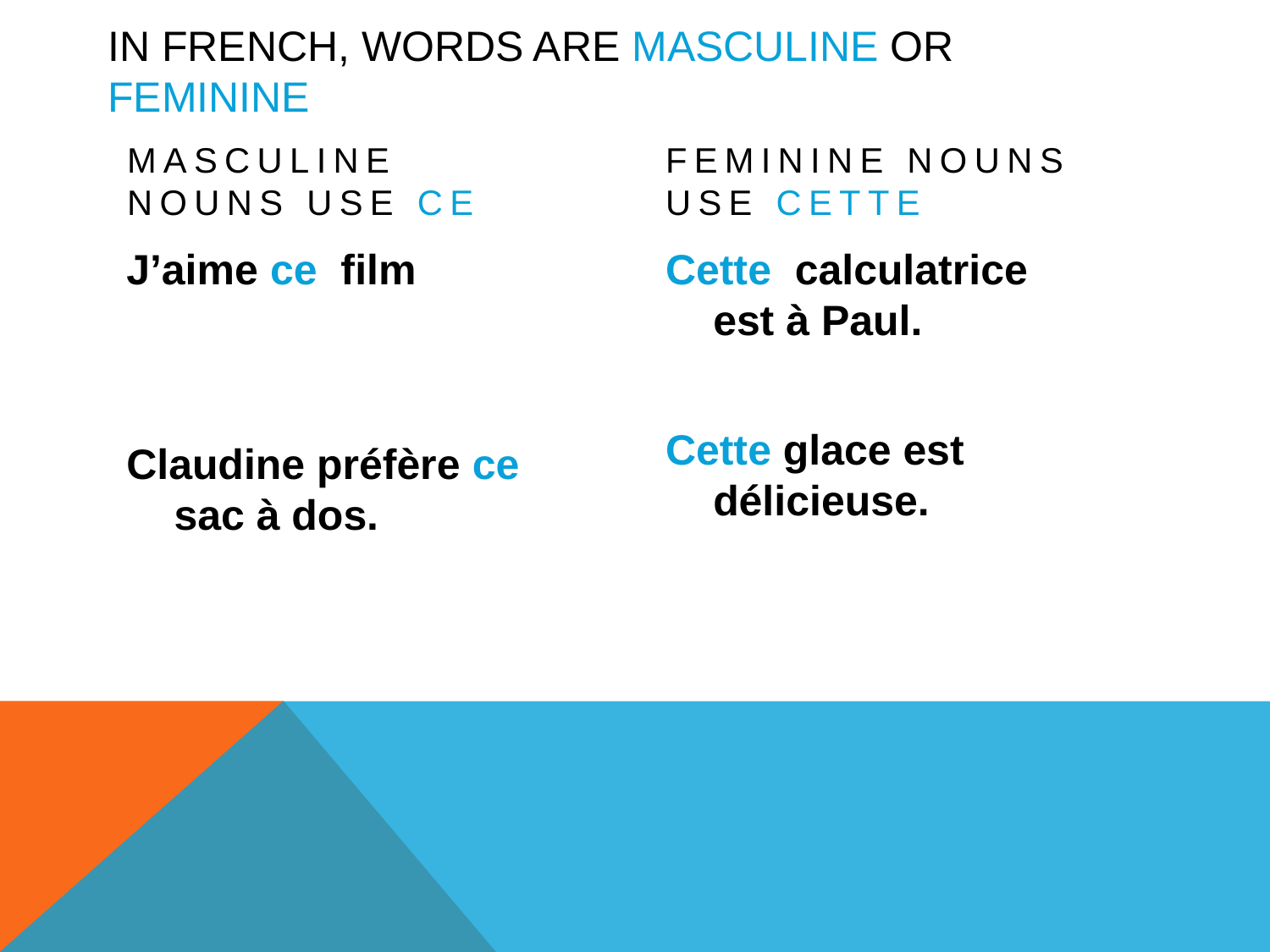

# In French, Words are Masculine or Feminine
Masculine Nouns use Ce
Feminine nouns use Cette
J’aime ce  film

Claudine préfère ce sac à dos.
Cette  calculatrice est à Paul.

Cette glace est délicieuse.